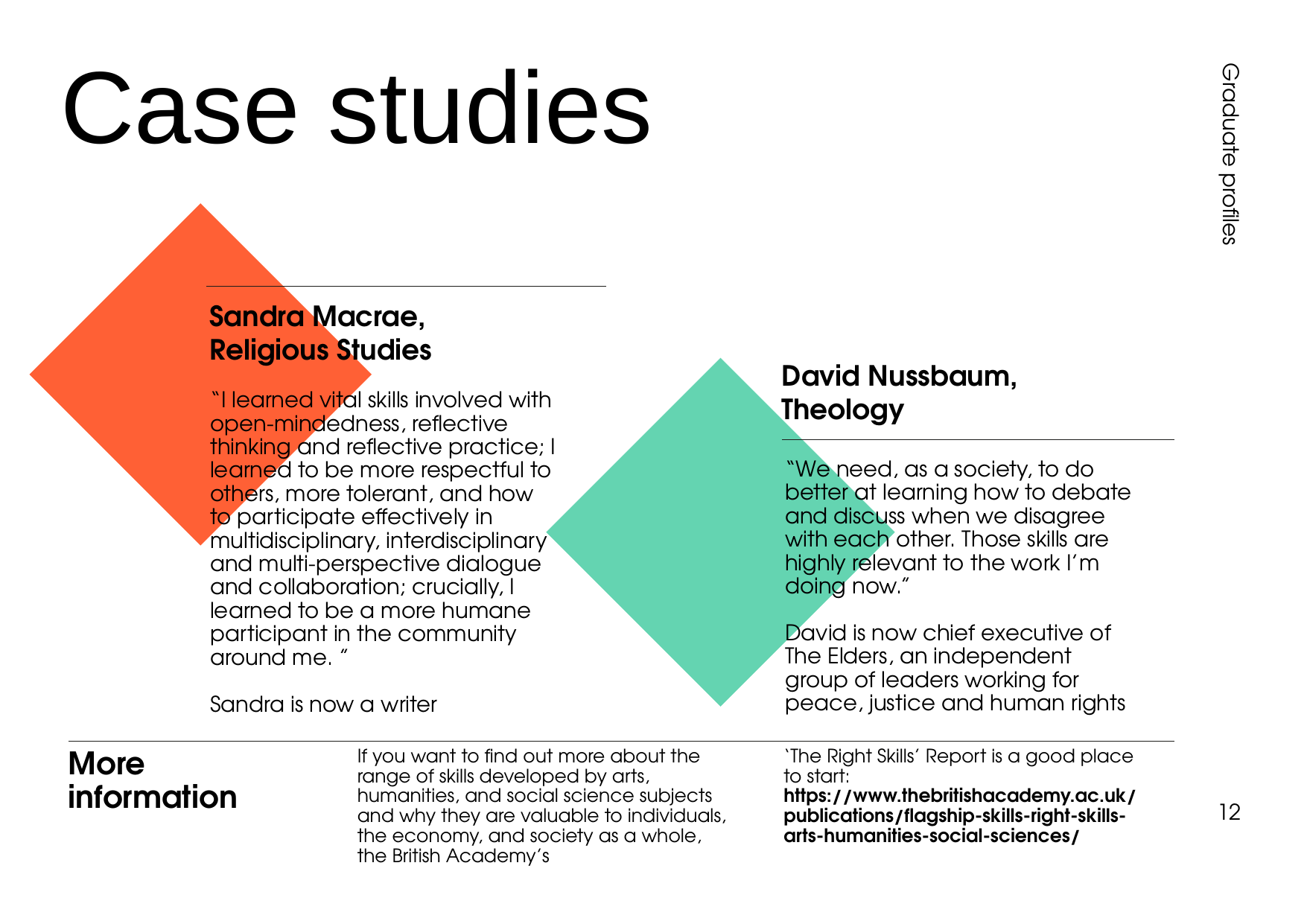

# Case studies

Graduate profiles
Sandra Macrae,
Religious Studies

David Nussbaum, Theology

“I learned vital skills involved with open-mindedness, reflective thinking and reflective practice; I learned to be more respectful to others, more tolerant, and how to participate effectively in multidisciplinary, interdisciplinary and multi-perspective dialogue and collaboration; crucially, I learned to be a more humane participant in the community around me. ”
Sandra is now a writer

“We need, as a society, to do better at learning how to debate and discuss when we disagree with each other. Those skills are highly relevant to the work I’m doing now.”

David is now chief executive of The Elders, an independent group of leaders working for peace, justice and human rights